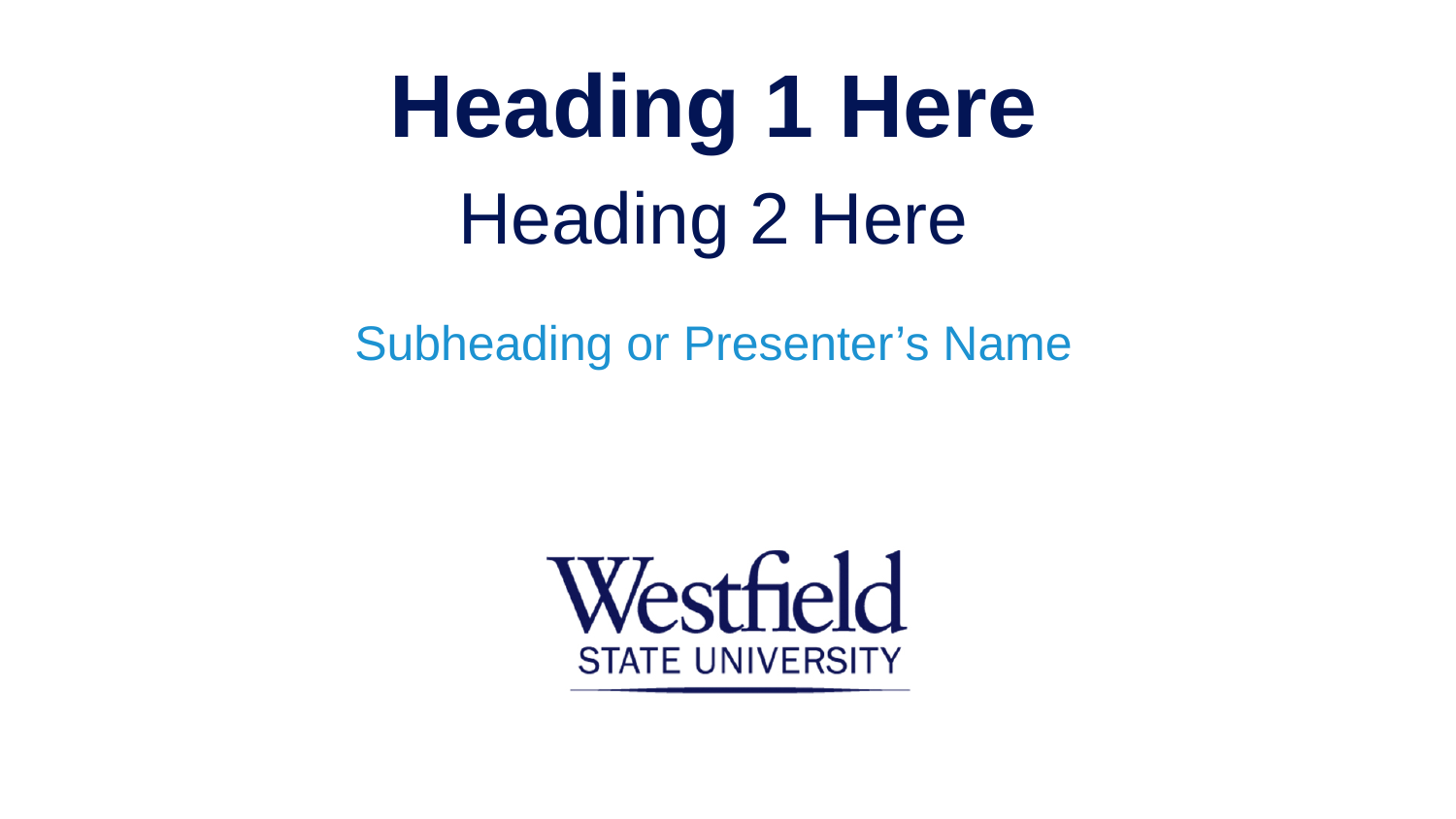

Heading 1 Here
Heading 2 Here
Subheading or Presenter’s Name